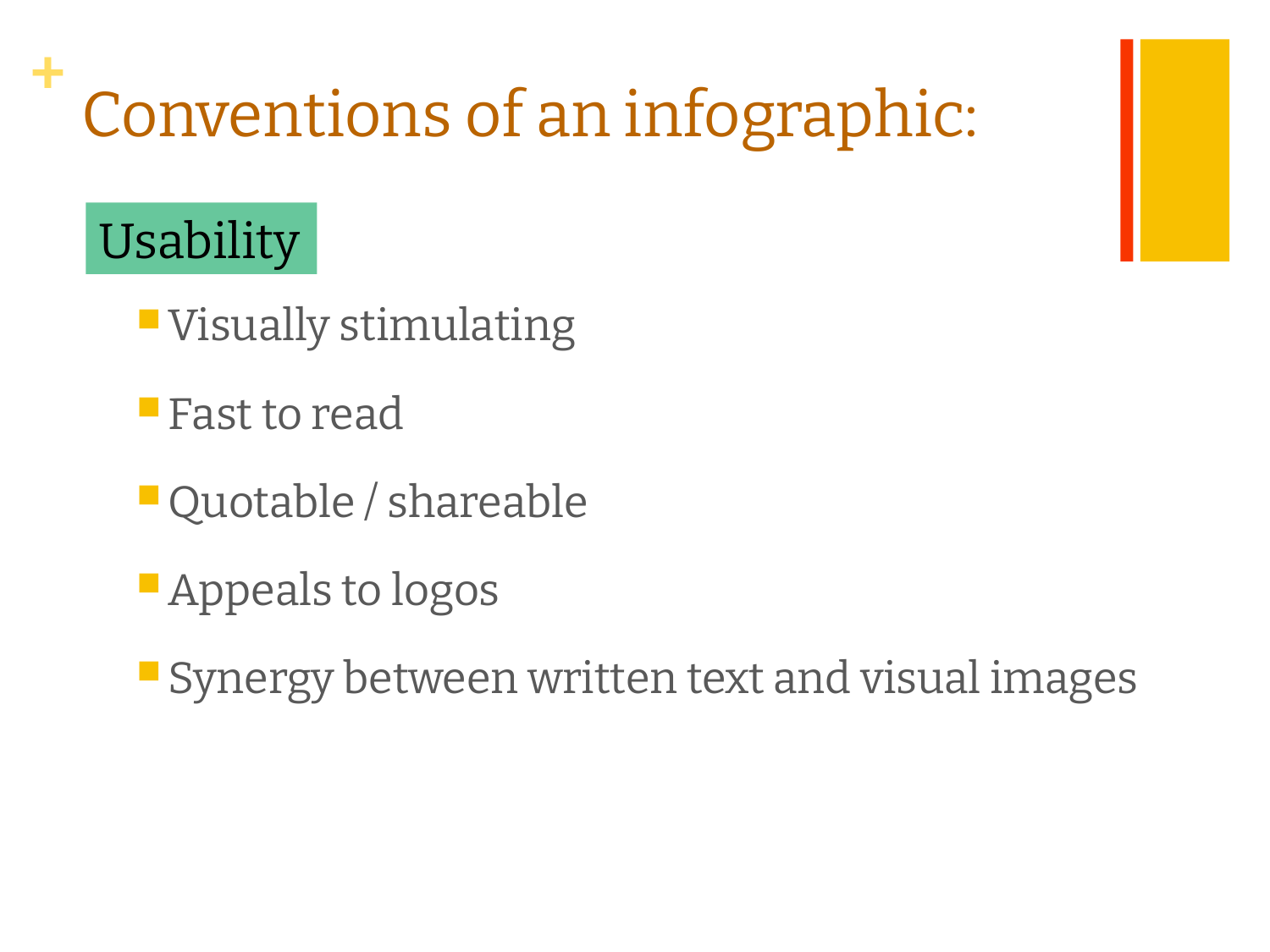

# Conventions of an infographic:
Usability
.
Visually stimulating
Fast to read
Quotable / shareable
Appeals to logos
Synergy between written text and visual images